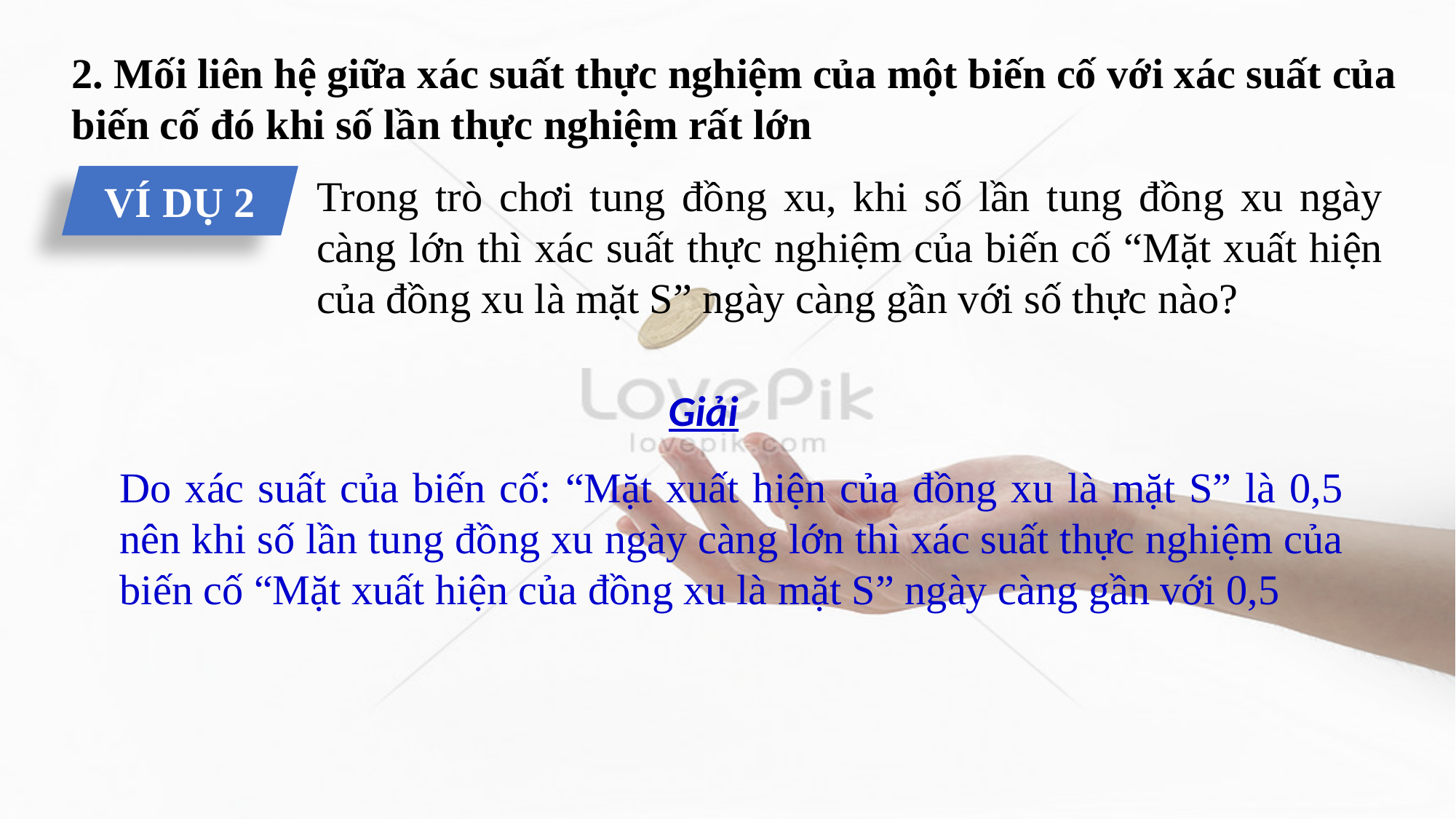

2. Mối liên hệ giữa xác suất thực nghiệm của một biến cố với xác suất của biến cố đó khi số lần thực nghiệm rất lớn
Trong trò chơi tung đồng xu, khi số lần tung đồng xu ngày càng lớn thì xác suất thực nghiệm của biến cố “Mặt xuất hiện của đồng xu là mặt S” ngày càng gần với số thực nào?
VÍ DỤ 2
Giải
Do xác suất của biến cố: “Mặt xuất hiện của đồng xu là mặt S” là 0,5 nên khi số lần tung đồng xu ngày càng lớn thì xác suất thực nghiệm của biến cố “Mặt xuất hiện của đồng xu là mặt S” ngày càng gần với 0,5